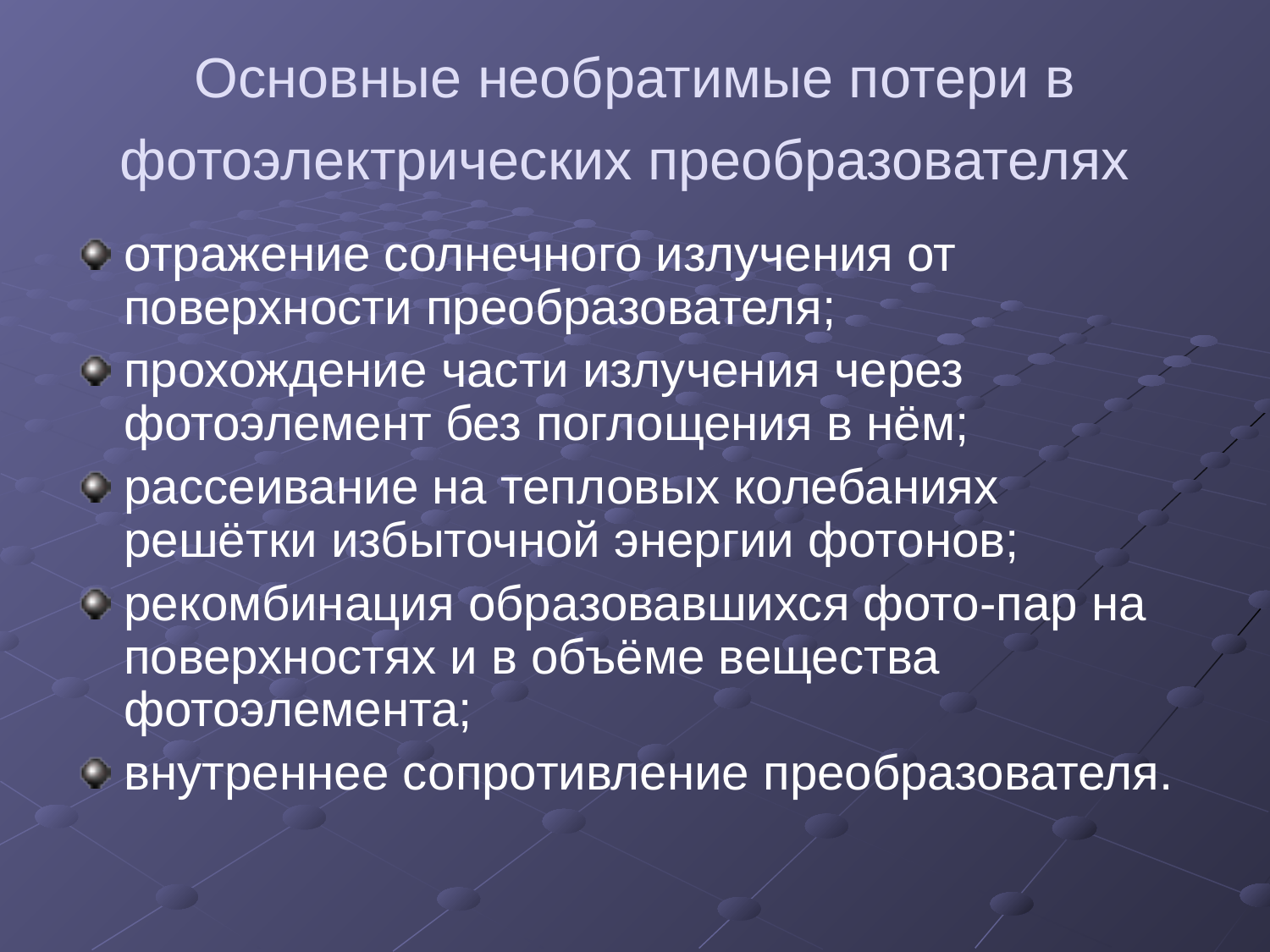

# Основные необратимые потери в фотоэлектрических преобразователях
отражение солнечного излучения от поверхности преобразователя;
прохождение части излучения через фотоэлемент без поглощения в нём;
рассеивание на тепловых колебаниях решётки избыточной энергии фотонов;
рекомбинация образовавшихся фото-пар на поверхностях и в объёме вещества фотоэлемента;
внутреннее сопротивление преобразователя.